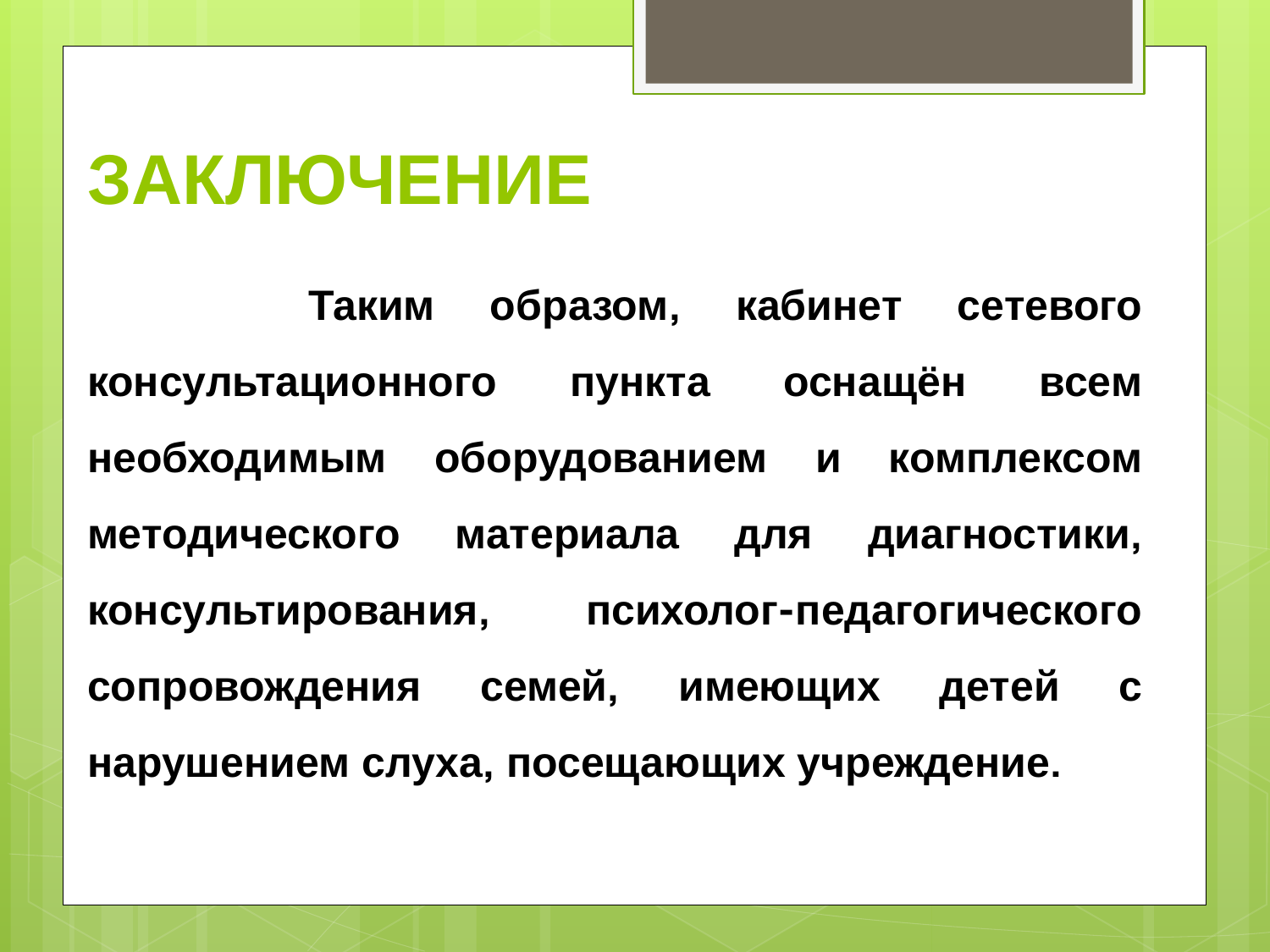

# ЗАКЛЮЧЕНИЕ
    Таким образом, кабинет сетевого консультационного пункта оснащён всем необходимым оборудованием и комплексом методического материала для диагностики, консультирования, психолог-педагогического сопровождения семей, имеющих детей с нарушением слуха, посещающих учреждение.